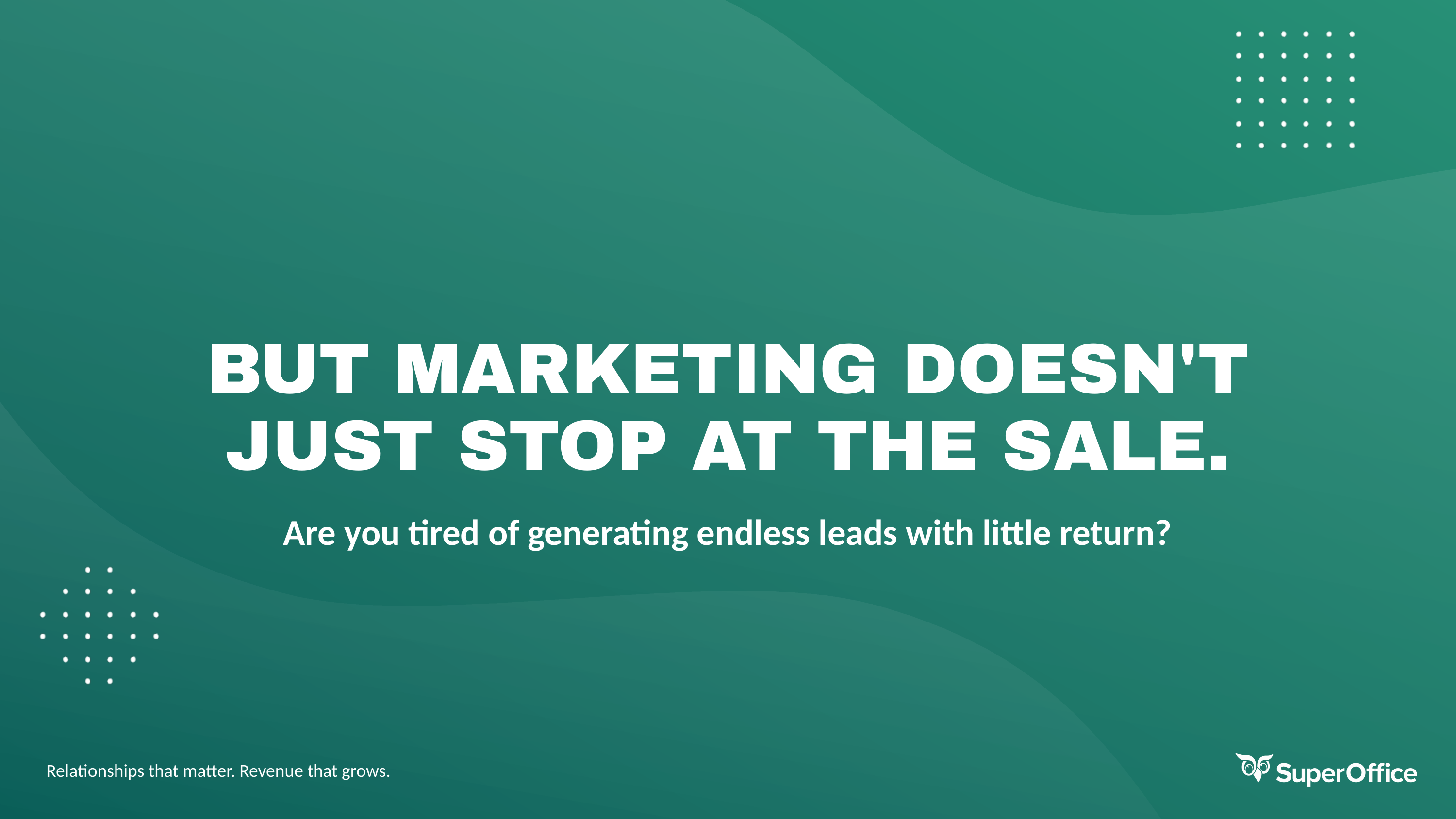

# BUT Marketing doesn't just stop at the sale.
Are you tired of generating endless leads with little return?